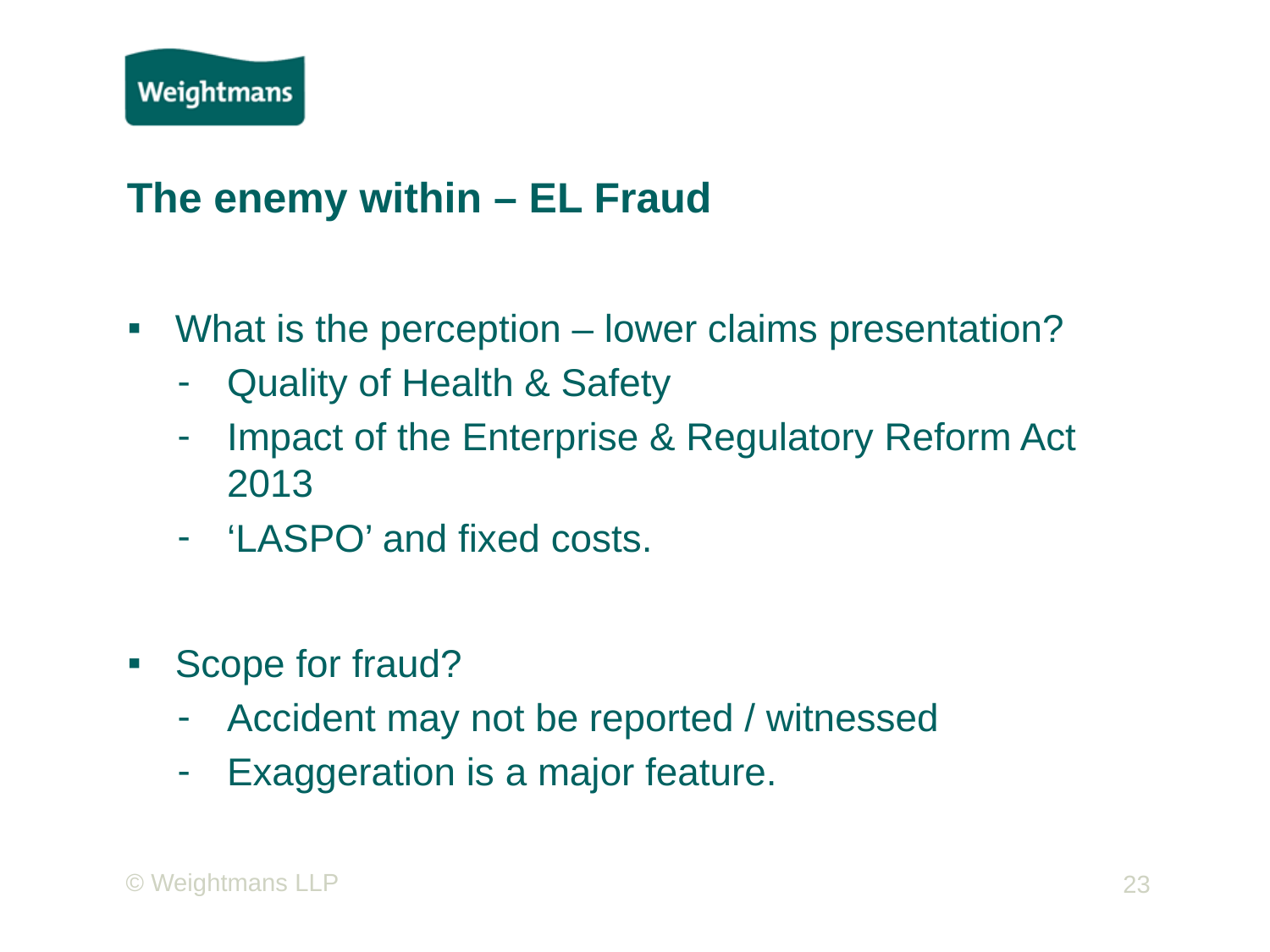

# The enemy within – EL Fraud

What is the perception – lower claims presentation?
Quality of Health & Safety
Impact of the Enterprise & Regulatory Reform Act 2013
‘LASPO’ and fixed costs.

Scope for fraud?
Accident may not be reported / witnessed
Exaggeration is a major feature.